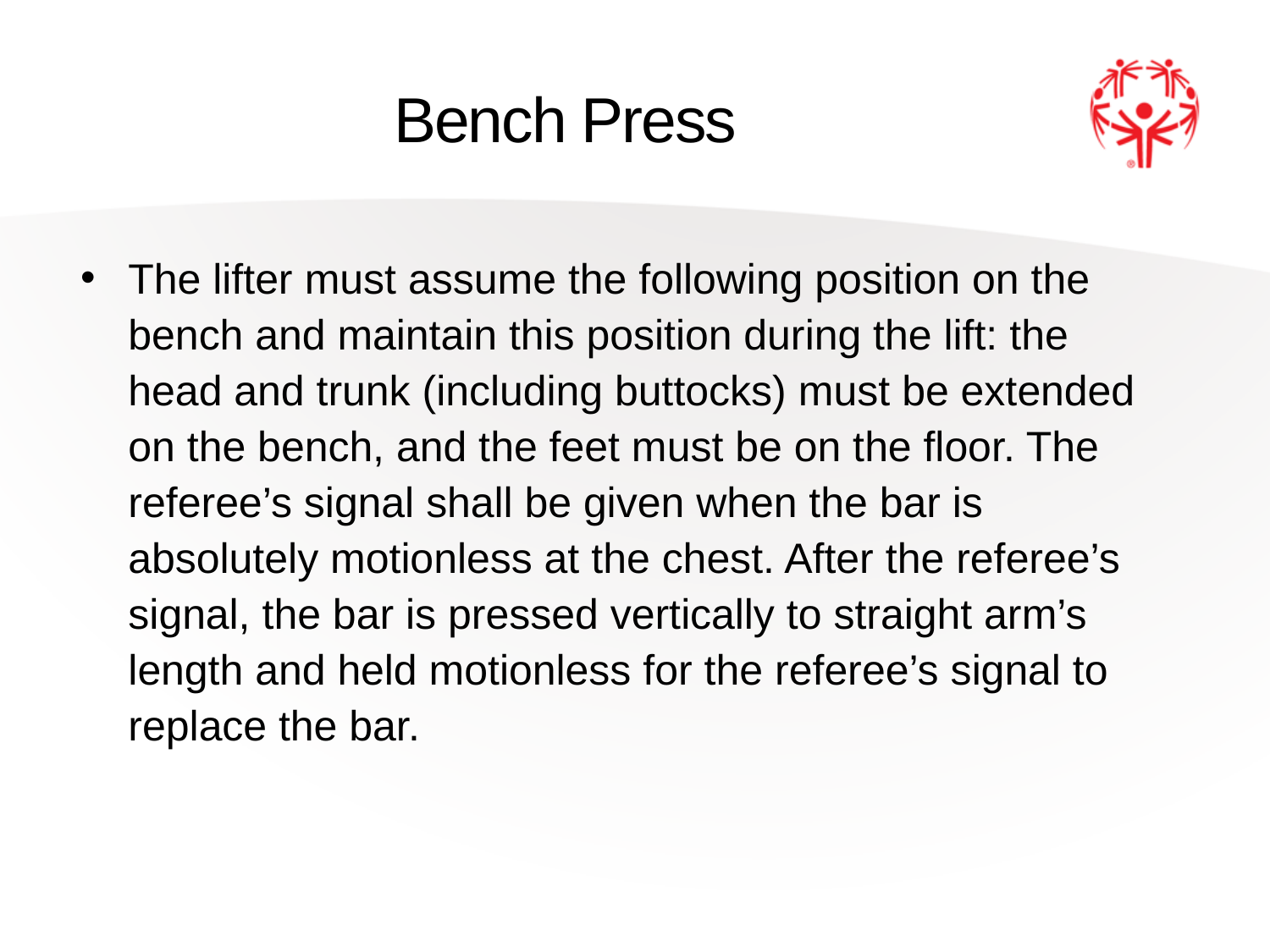

# Bench Press
The lifter must assume the following position on the bench and maintain this position during the lift: the head and trunk (including buttocks) must be extended on the bench, and the feet must be on the floor. The referee’s signal shall be given when the bar is absolutely motionless at the chest. After the referee’s signal, the bar is pressed vertically to straight arm’s length and held motionless for the referee’s signal to replace the bar.